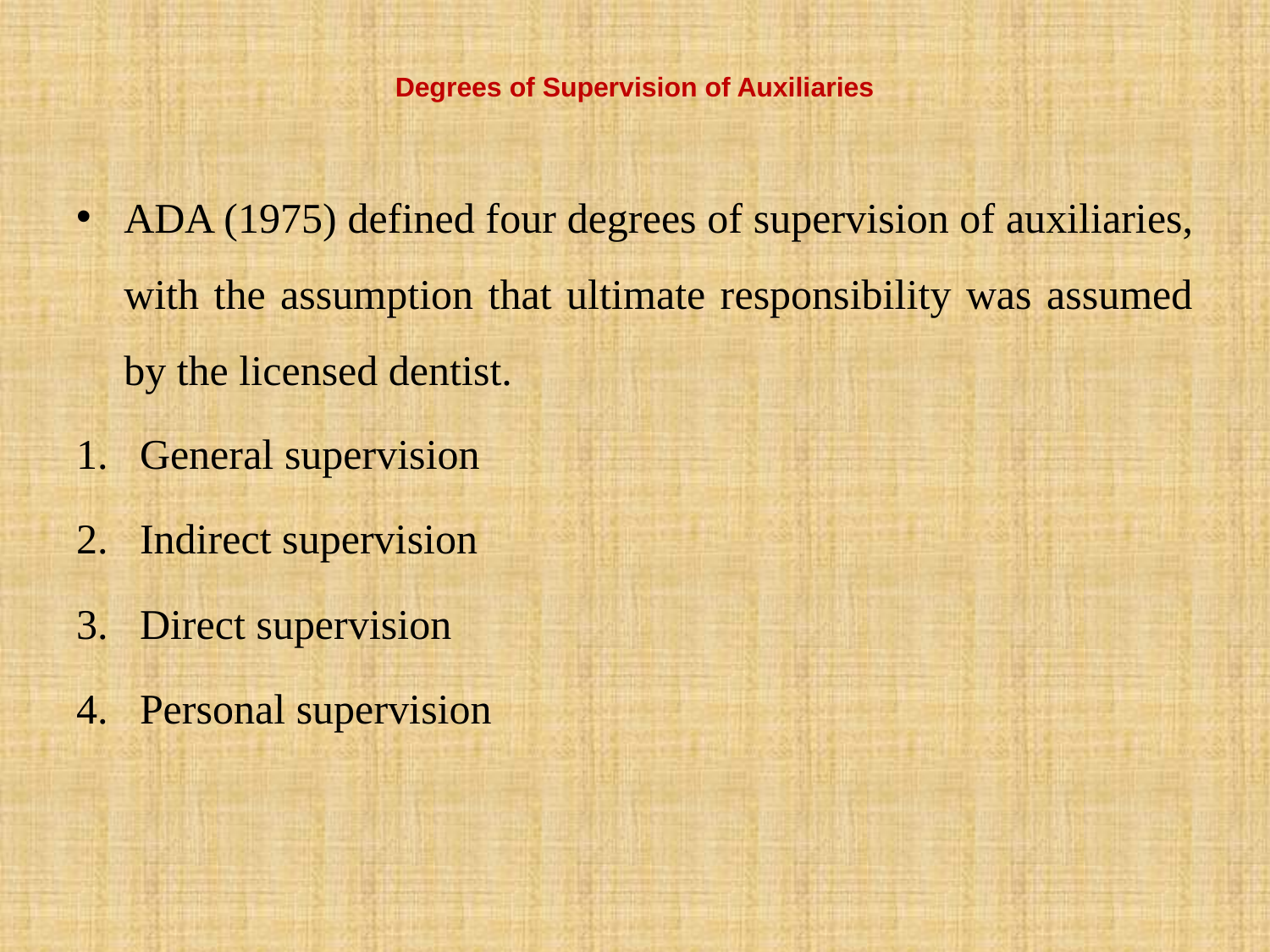

# Degrees of Supervision of Auxiliaries
ADA (1975) defined four degrees of supervision of auxiliaries, with the assumption that ultimate responsibility was assumed by the licensed dentist.
General supervision
Indirect supervision
Direct supervision
Personal supervision